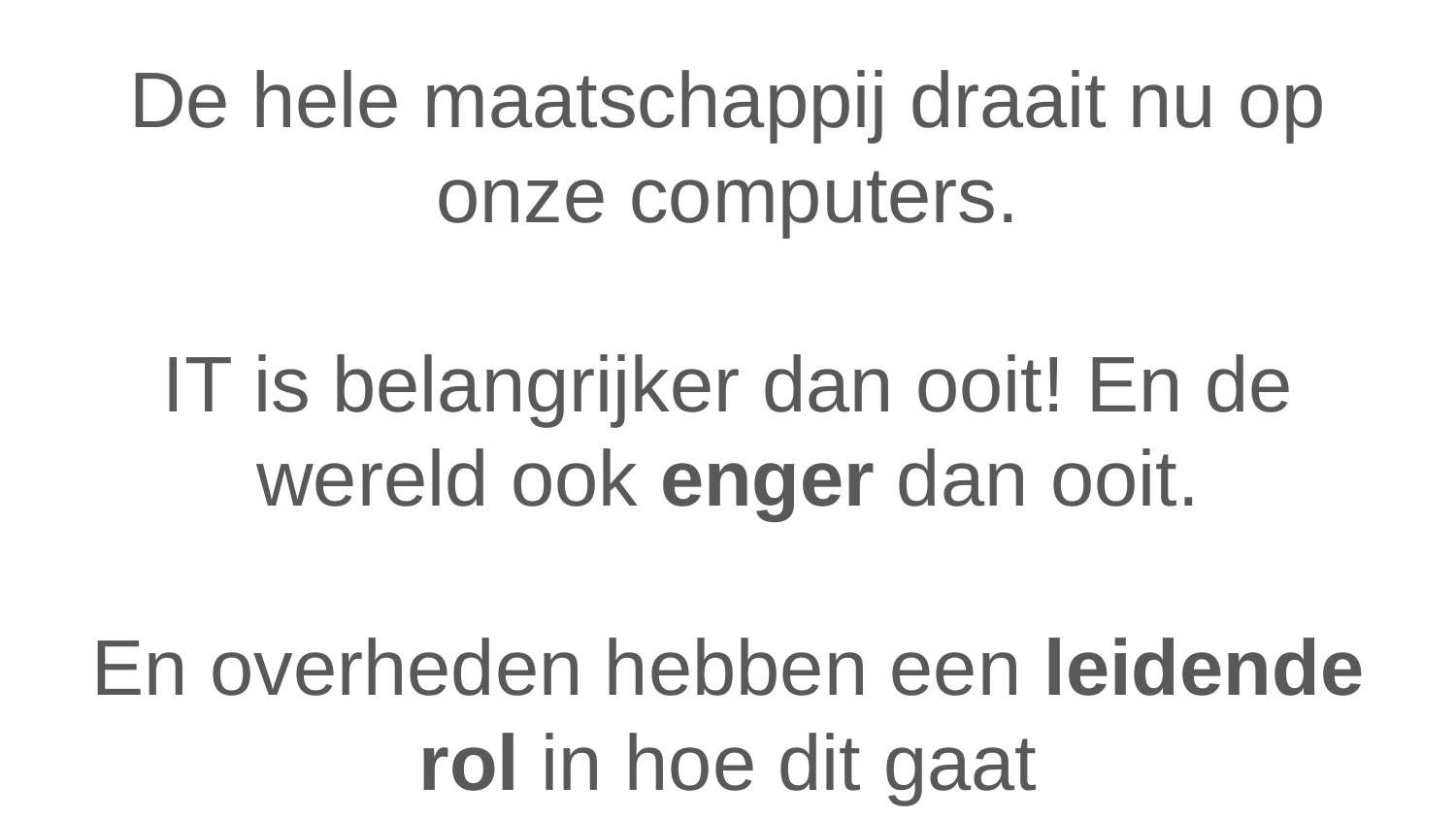

De hele maatschappij draait nu op onze computers.

IT is belangrijker dan ooit! En de wereld ook enger dan ooit.

En overheden hebben een leidende rol in hoe dit gaat